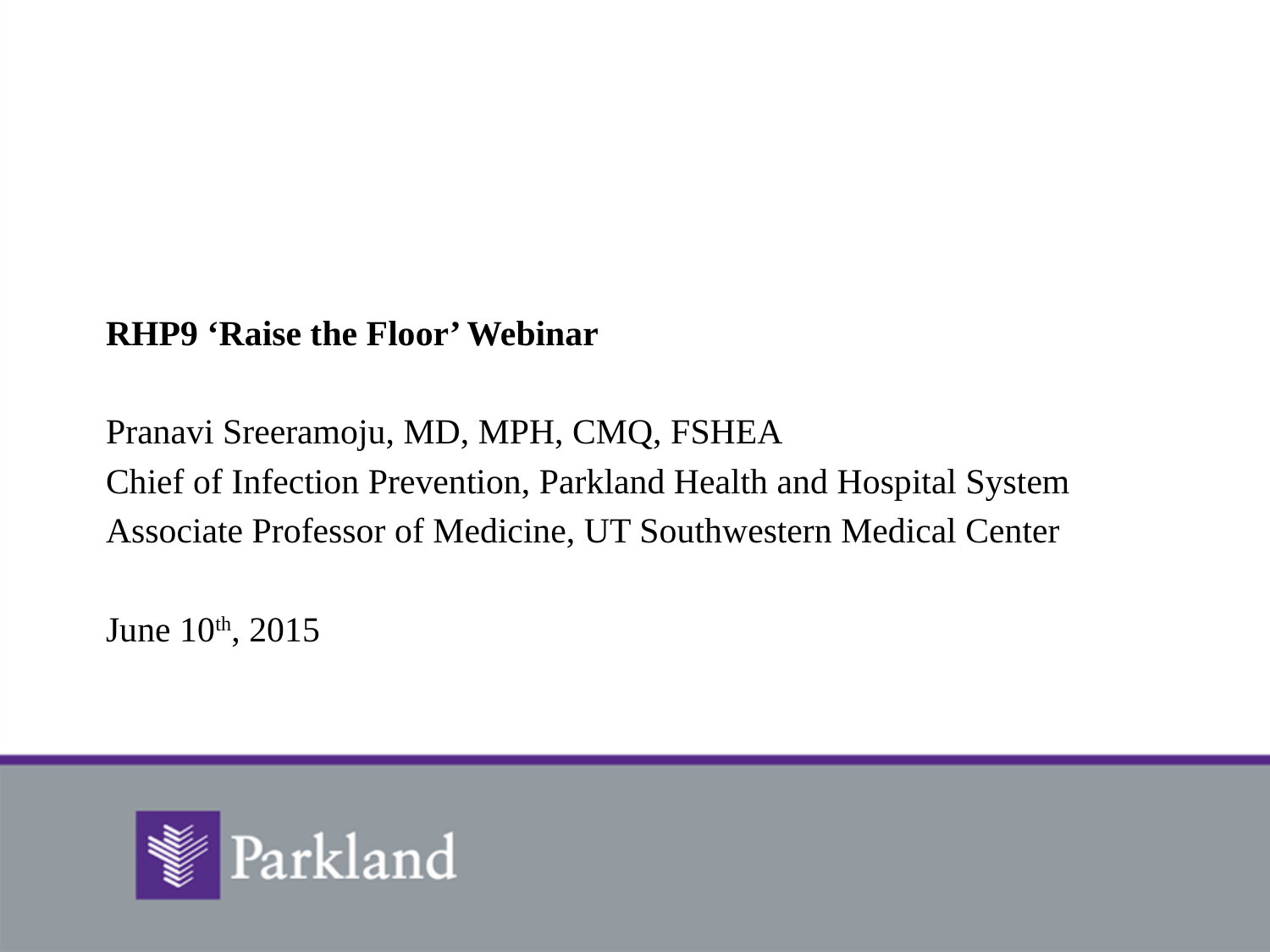

# RITE Program 1115 Waiver Project 2.6
RHP9 ‘Raise the Floor’ Webinar

Pranavi Sreeramoju, MD, MPH, CMQ, FSHEA
Chief of Infection Prevention, Parkland Health and Hospital System
Associate Professor of Medicine, UT Southwestern Medical Center

June 10th, 2015